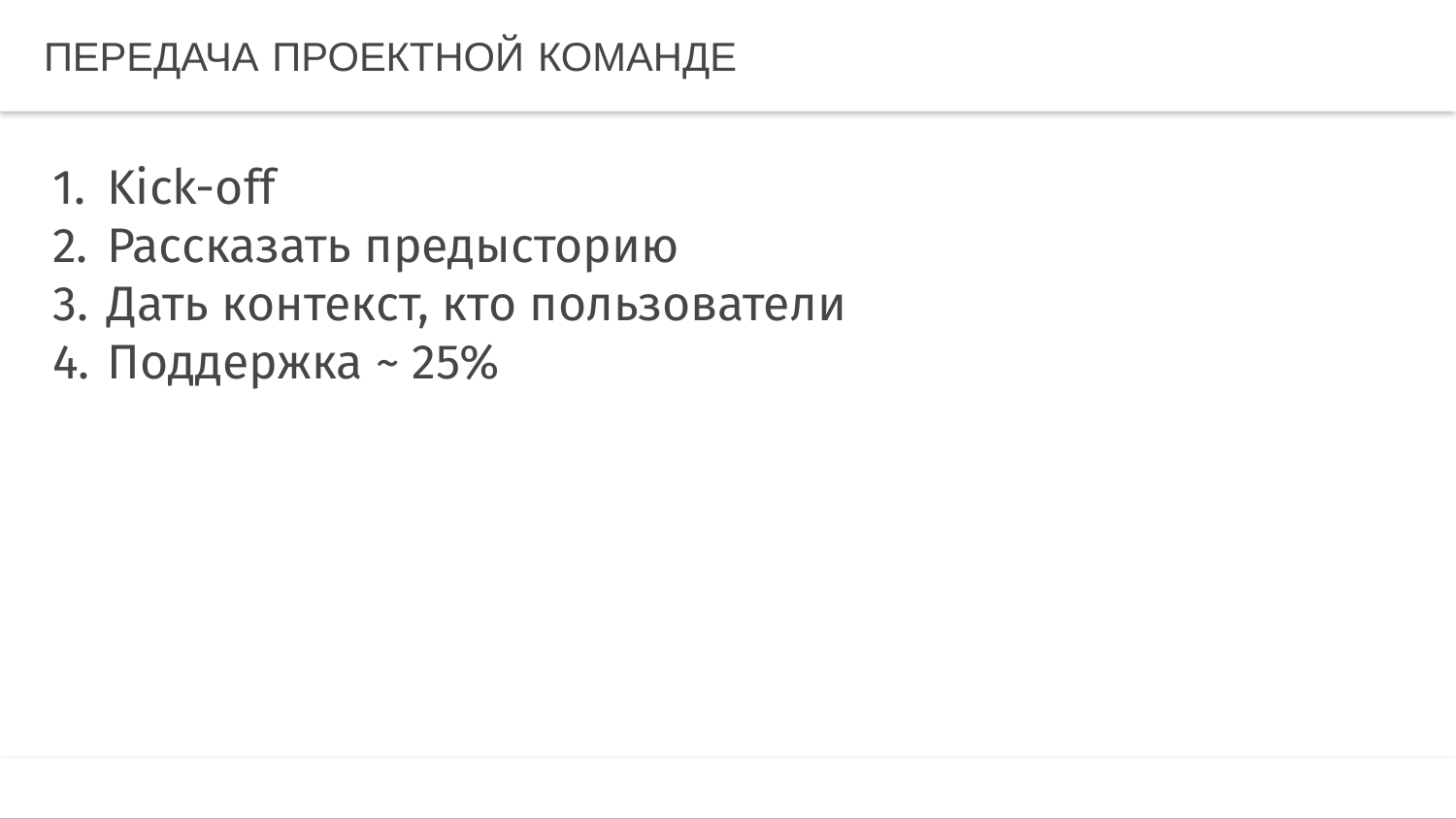

ПЕРЕДАЧА ПРОЕКТНОЙ КОМАНДЕ
Kick-off
Рассказать предысторию
Дать контекст, кто пользователи
Поддержка ~ 25%